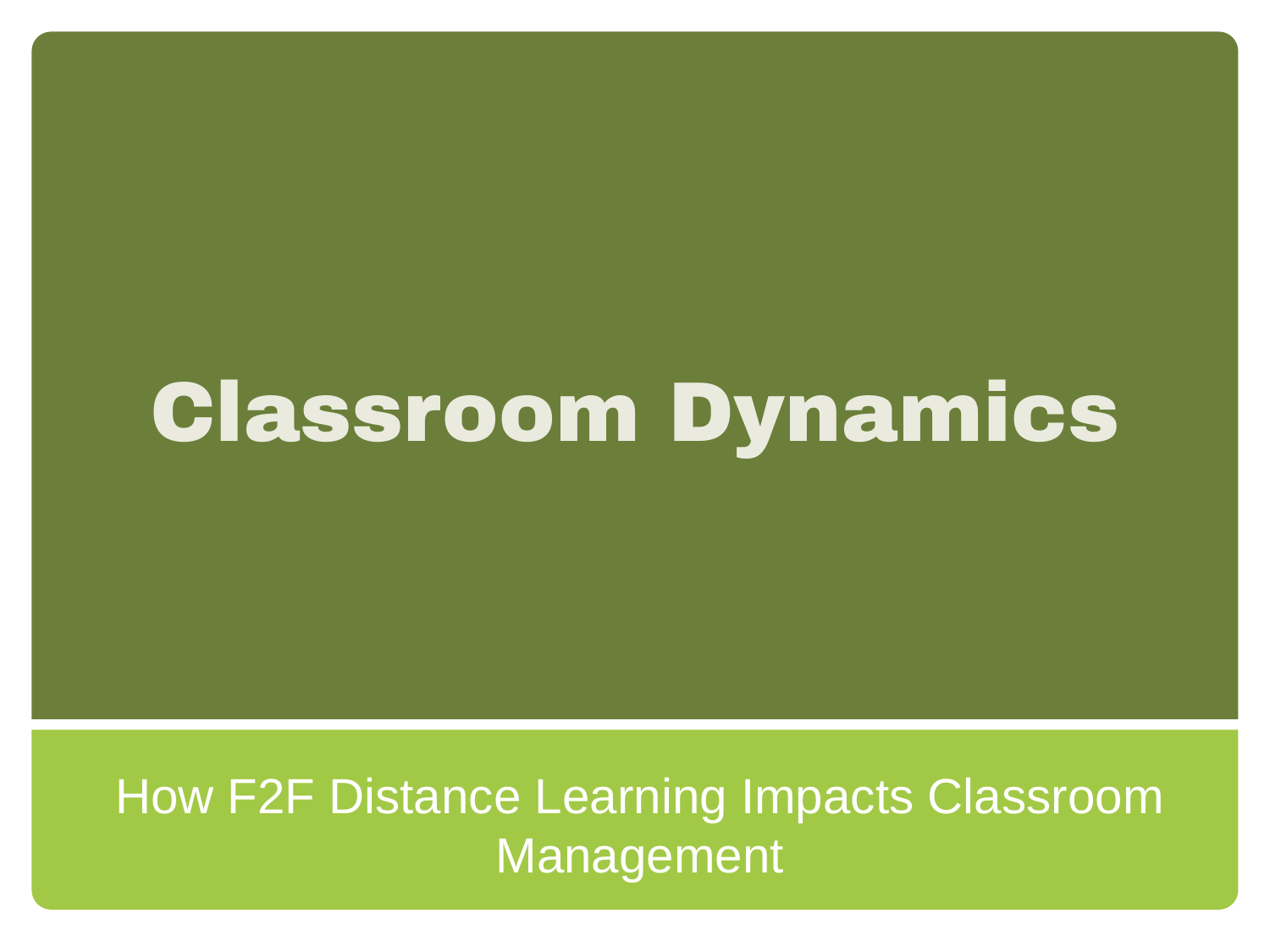

# Classroom Dynamics
How F2F Distance Learning Impacts Classroom Management